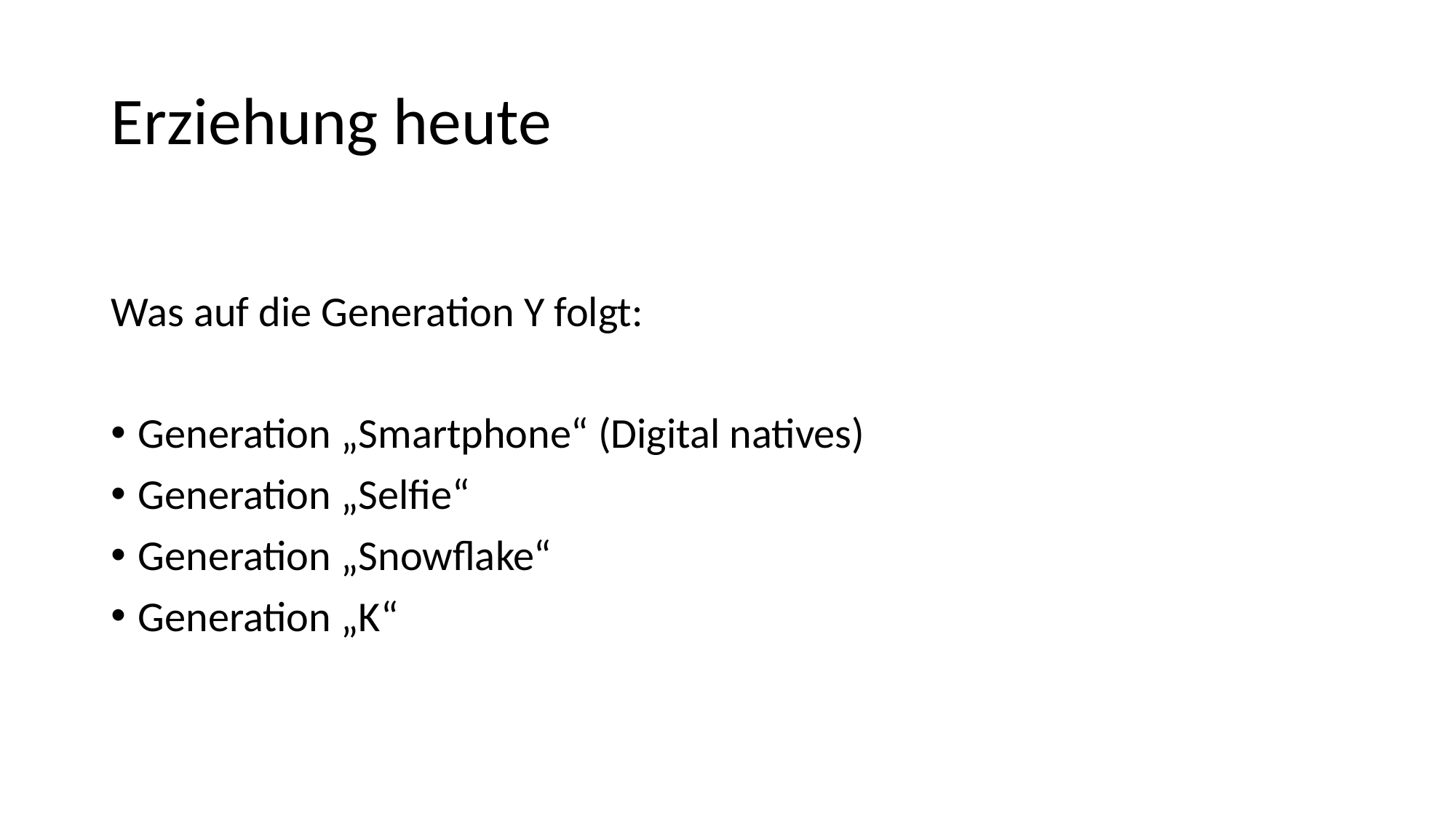

# Erziehung heute

Was auf die Generation Y folgt:

Generation „Smartphone“ (Digital natives)
Generation „Selfie“
Generation „Snowflake“
Generation „K“